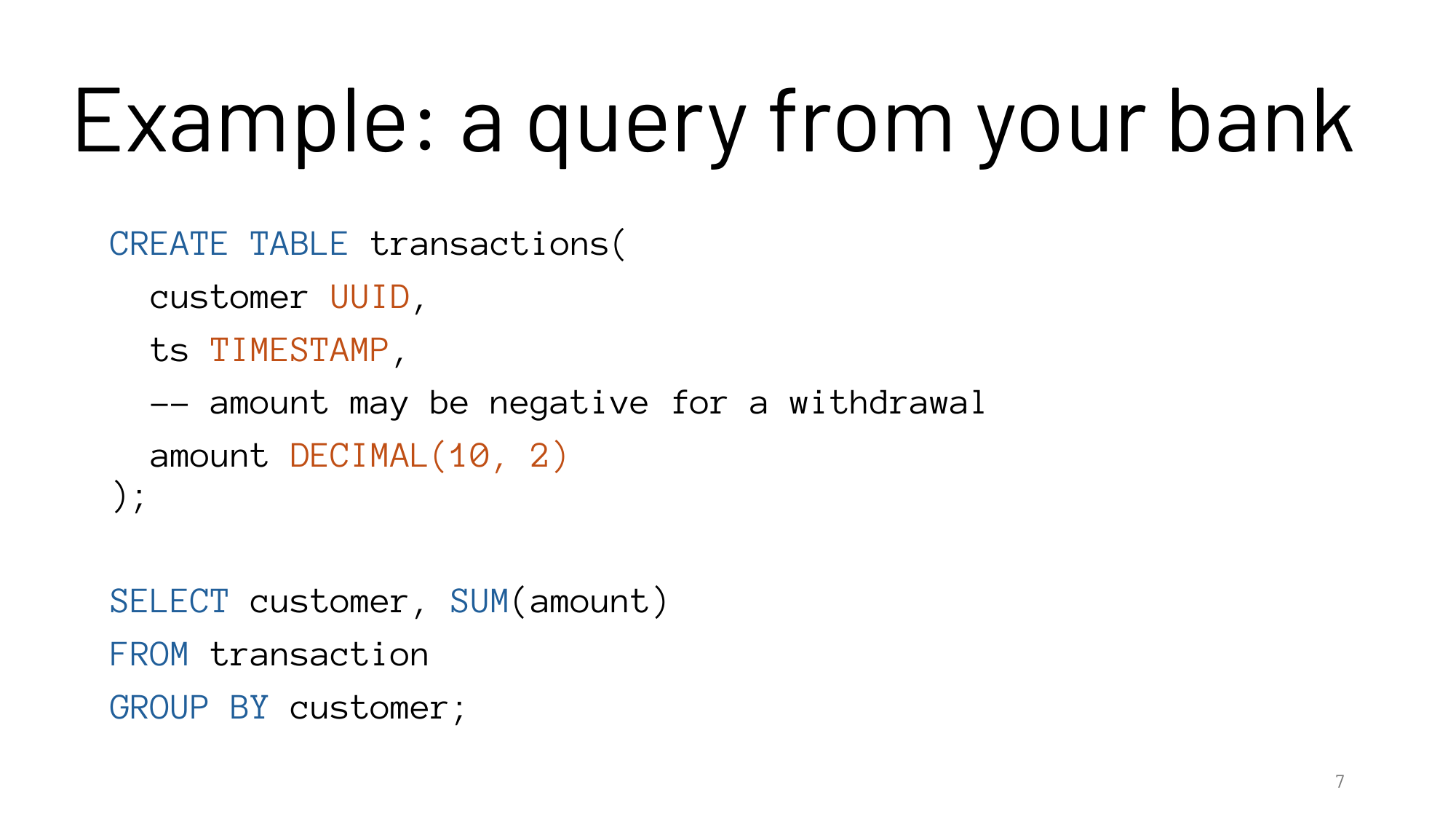

# Example: a query from your bank
CREATE TABLE transactions(
  customer UUID,
  ts TIMESTAMP,
  -- amount may be negative for a withdrawal
  amount DECIMAL(10, 2)
);

SELECT customer, SUM(amount)
FROM transaction
GROUP BY customer;
7